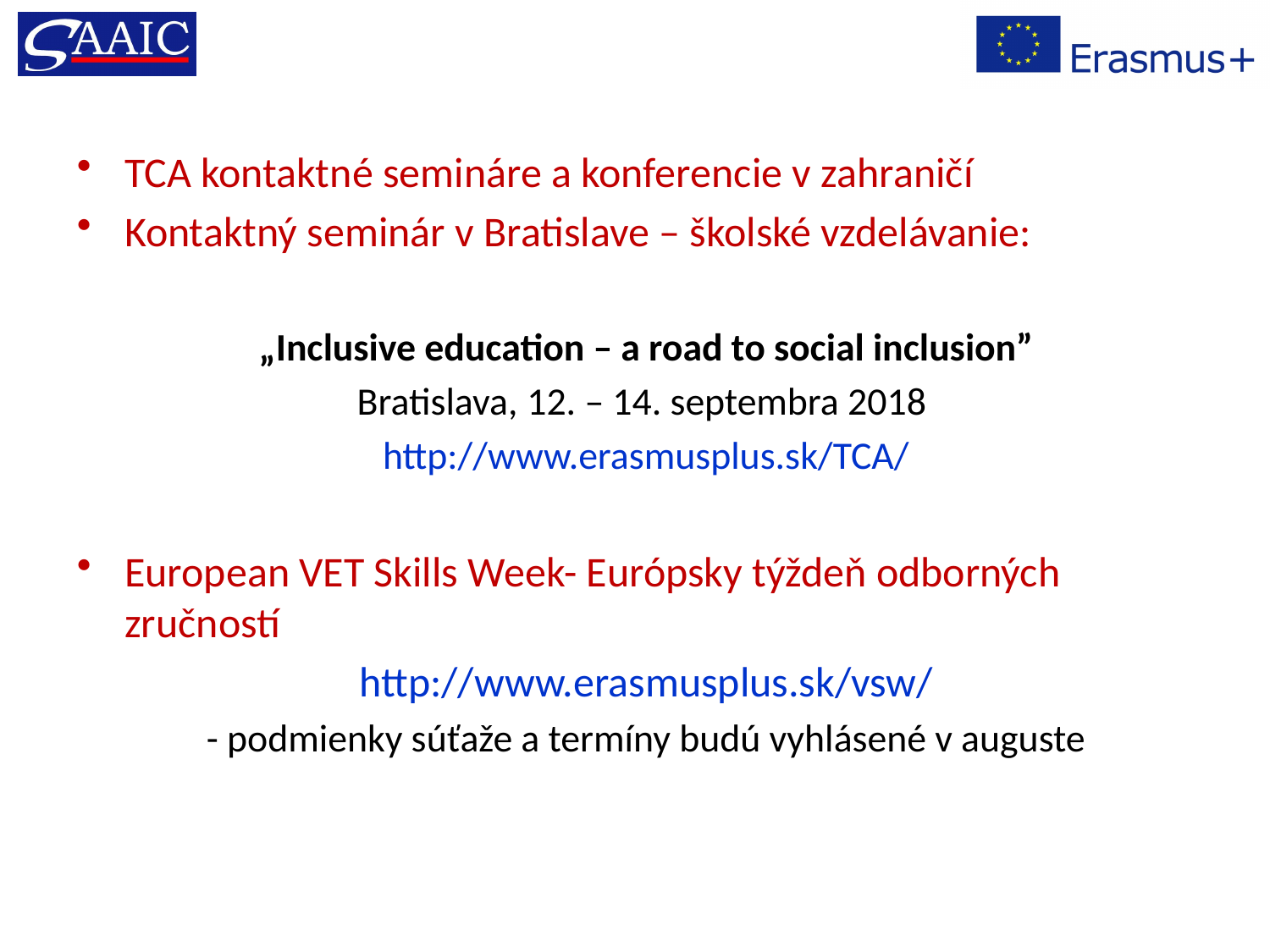

TCA kontaktné semináre a konferencie v zahraničí
Kontaktný seminár v Bratislave – školské vzdelávanie:

„Inclusive education – a road to social inclusion”
Bratislava, 12. – 14. septembra 2018
http://www.erasmusplus.sk/TCA/

European VET Skills Week- Európsky týždeň odborných zručností
http://www.erasmusplus.sk/vsw/
- podmienky súťaže a termíny budú vyhlásené v auguste